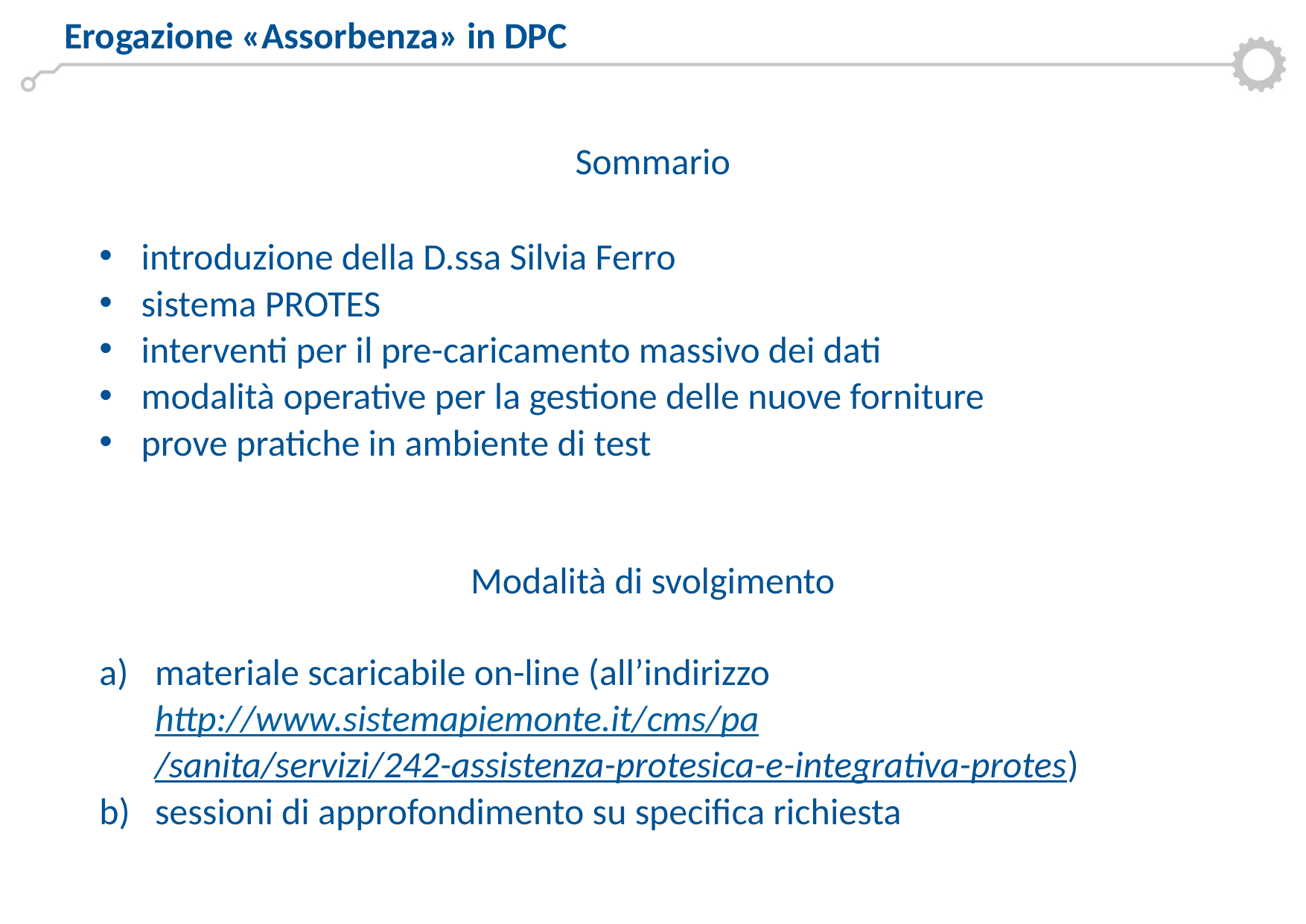

Erogazione «Assorbenza» in DPC
Sommario
introduzione della D.ssa Silvia Ferro
sistema PROTES
interventi per il pre-caricamento massivo dei dati
modalità operative per la gestione delle nuove forniture
prove pratiche in ambiente di test

Modalità di svolgimento

materiale scaricabile on-line (all’indirizzo http://www.sistemapiemonte.it/cms/pa/sanita/servizi/242-assistenza-protesica-e-integrativa-protes)
sessioni di approfondimento su specifica richiesta